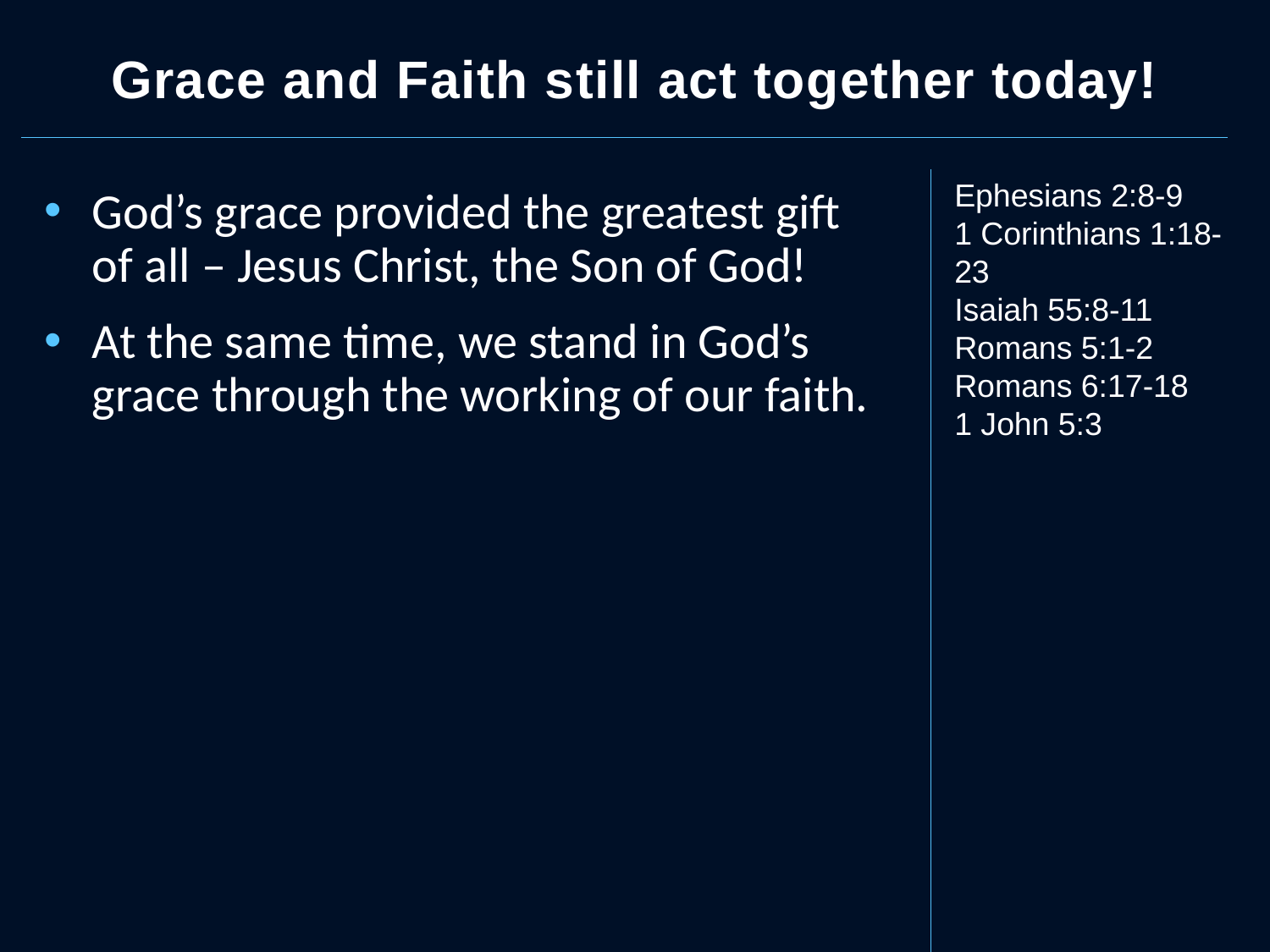

# Grace and Faith still act together today!
Ephesians 2:8-9
1 Corinthians 1:18-23
Isaiah 55:8-11
Romans 5:1-2
Romans 6:17-18
1 John 5:3
God’s grace provided the greatest gift of all – Jesus Christ, the Son of God!
At the same time, we stand in God’s grace through the working of our faith.